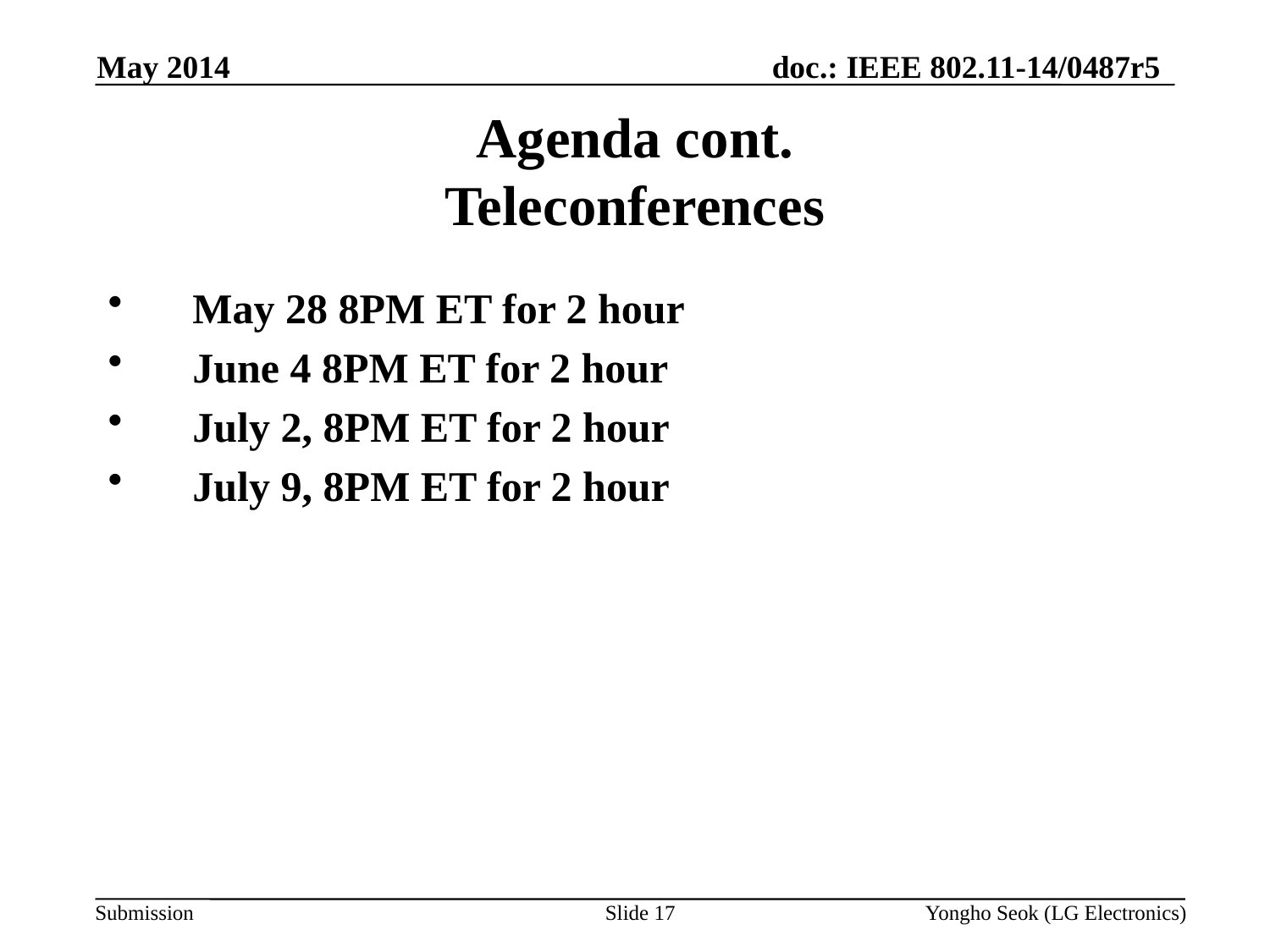

May 2014
# Agenda cont. Teleconferences
May 28 8PM ET for 2 hour
June 4 8PM ET for 2 hour
July 2, 8PM ET for 2 hour
July 9, 8PM ET for 2 hour
Slide 17
Yongho Seok (LG Electronics)